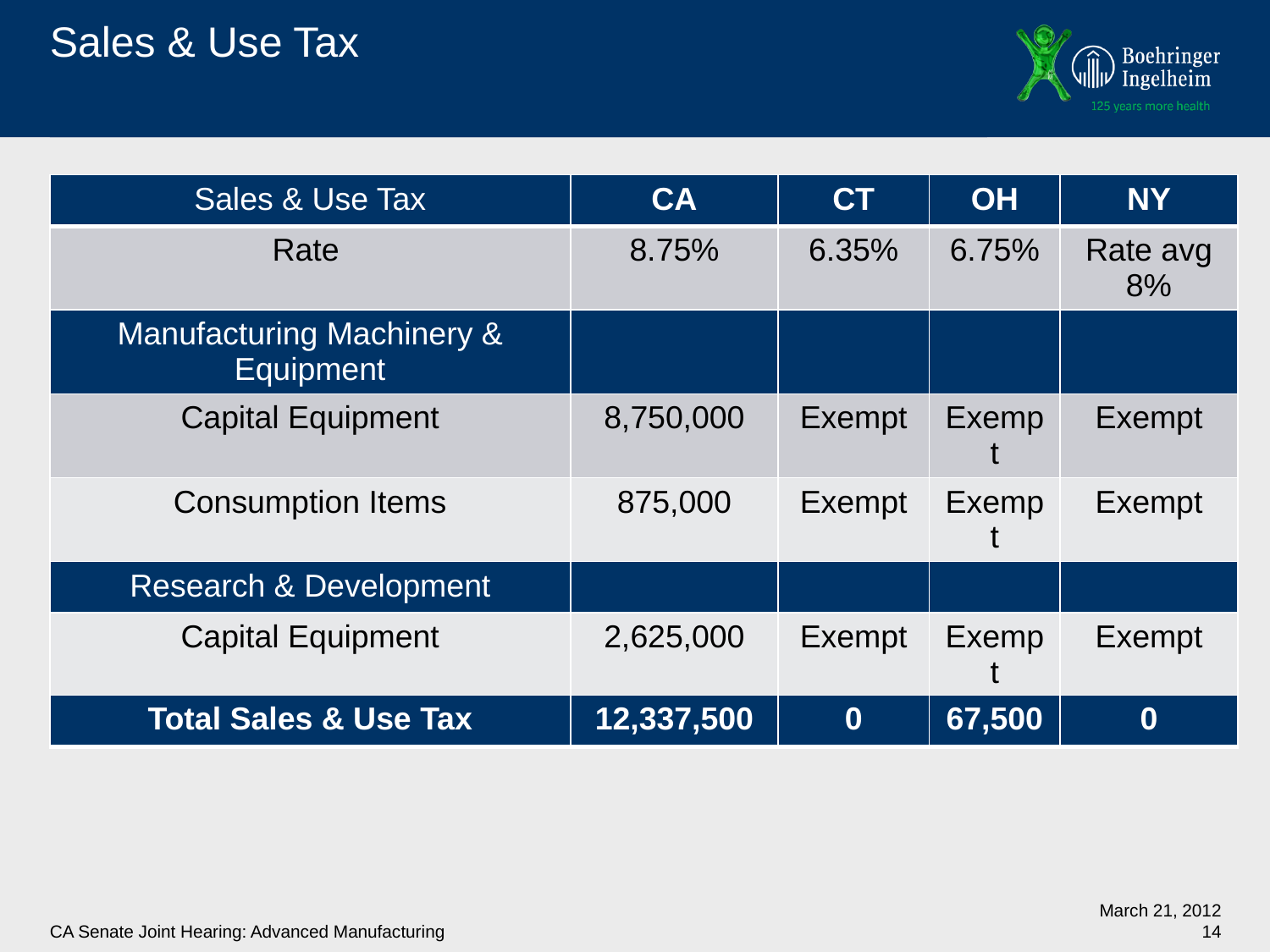

# Sales & Use Tax
| Sales & Use Tax | CA | CT | OH | NY |
| --- | --- | --- | --- | --- |
| Rate | 8.75% | 6.35% | 6.75% | Rate avg 8% |
| Manufacturing Machinery & Equipment |  |  |  |  |
| Capital Equipment | 8,750,000 | Exempt | Exempt | Exempt |
| Consumption Items | 875,000 | Exempt | Exempt | Exempt |
| Research & Development |  |  |  |  |
| Capital Equipment | 2,625,000 | Exempt | Exempt | Exempt |
| Consumption Items | 87,500 | Exempt | 67,500 | Exempt |
| Total Sales & Use Tax | 12,337,500 | 0 | 67,500 | 0 |
| --- | --- | --- | --- | --- |
CA Senate Joint Hearing: Advanced Manufacturing
March 21, 2012
14